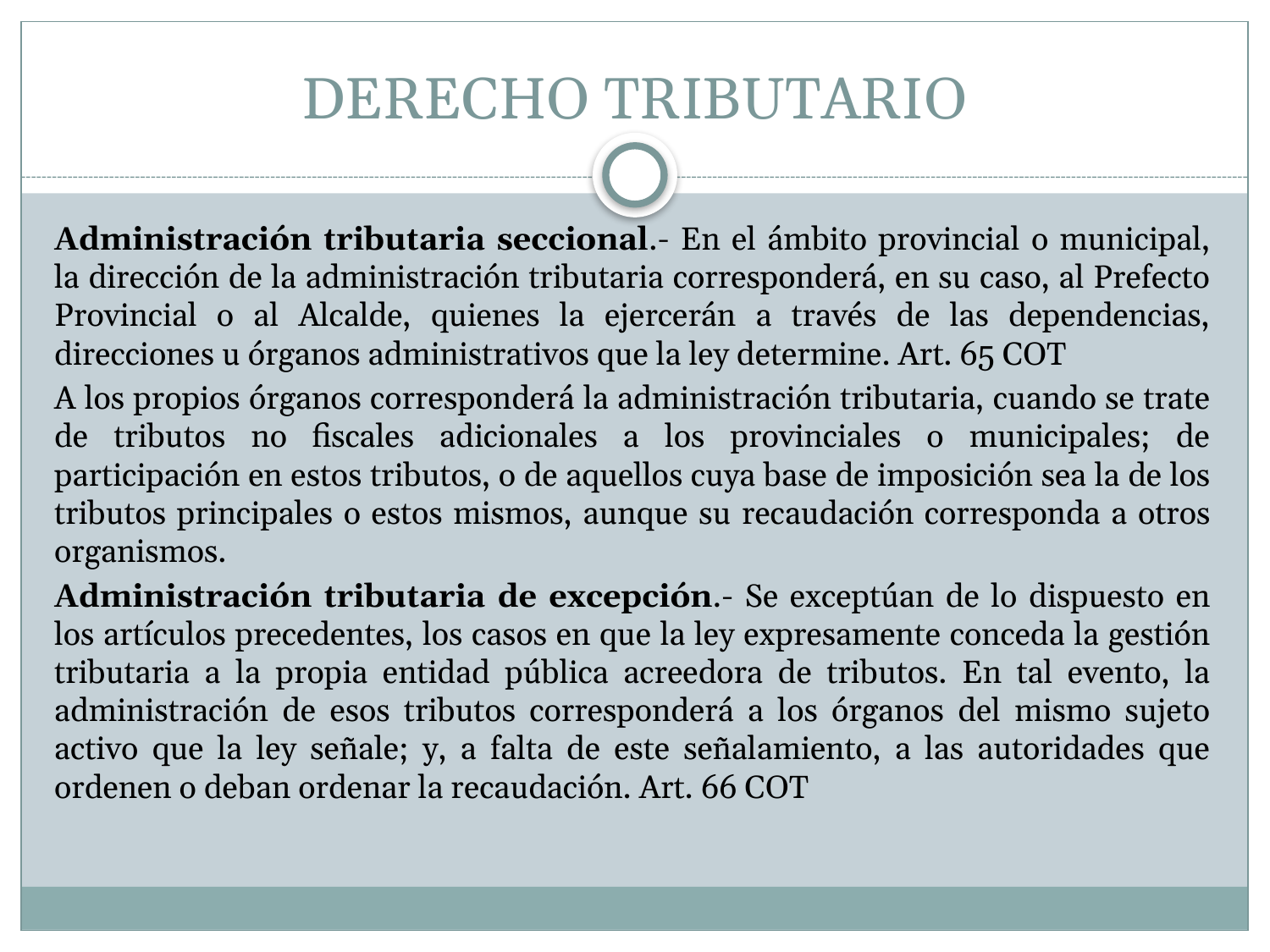

# DERECHO TRIBUTARIO
Administración tributaria seccional.- En el ámbito provincial o municipal, la dirección de la administración tributaria corresponderá, en su caso, al Prefecto Provincial o al Alcalde, quienes la ejercerán a través de las dependencias, direcciones u órganos administrativos que la ley determine. Art. 65 COT
A los propios órganos corresponderá la administración tributaria, cuando se trate de tributos no fiscales adicionales a los provinciales o municipales; de participación en estos tributos, o de aquellos cuya base de imposición sea la de los tributos principales o estos mismos, aunque su recaudación corresponda a otros organismos.
Administración tributaria de excepción.- Se exceptúan de lo dispuesto en los artículos precedentes, los casos en que la ley expresamente conceda la gestión tributaria a la propia entidad pública acreedora de tributos. En tal evento, la administración de esos tributos corresponderá a los órganos del mismo sujeto activo que la ley señale; y, a falta de este señalamiento, a las autoridades que ordenen o deban ordenar la recaudación. Art. 66 COT